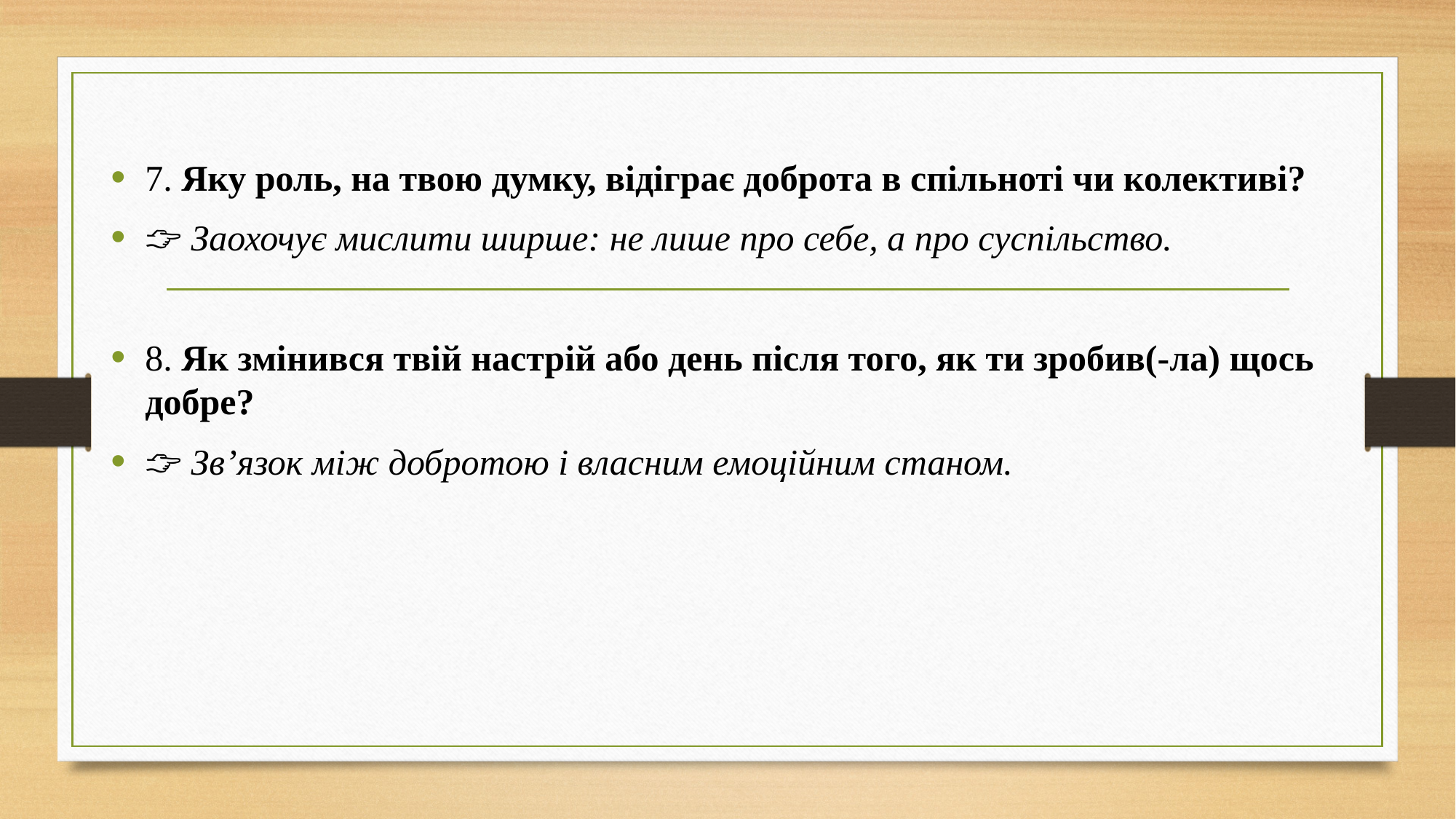

7. Яку роль, на твою думку, відіграє доброта в спільноті чи колективі?
👉 Заохочує мислити ширше: не лише про себе, а про суспільство.

8. Як змінився твій настрій або день після того, як ти зробив(-ла) щось добре?
👉 Зв’язок між добротою і власним емоційним станом.